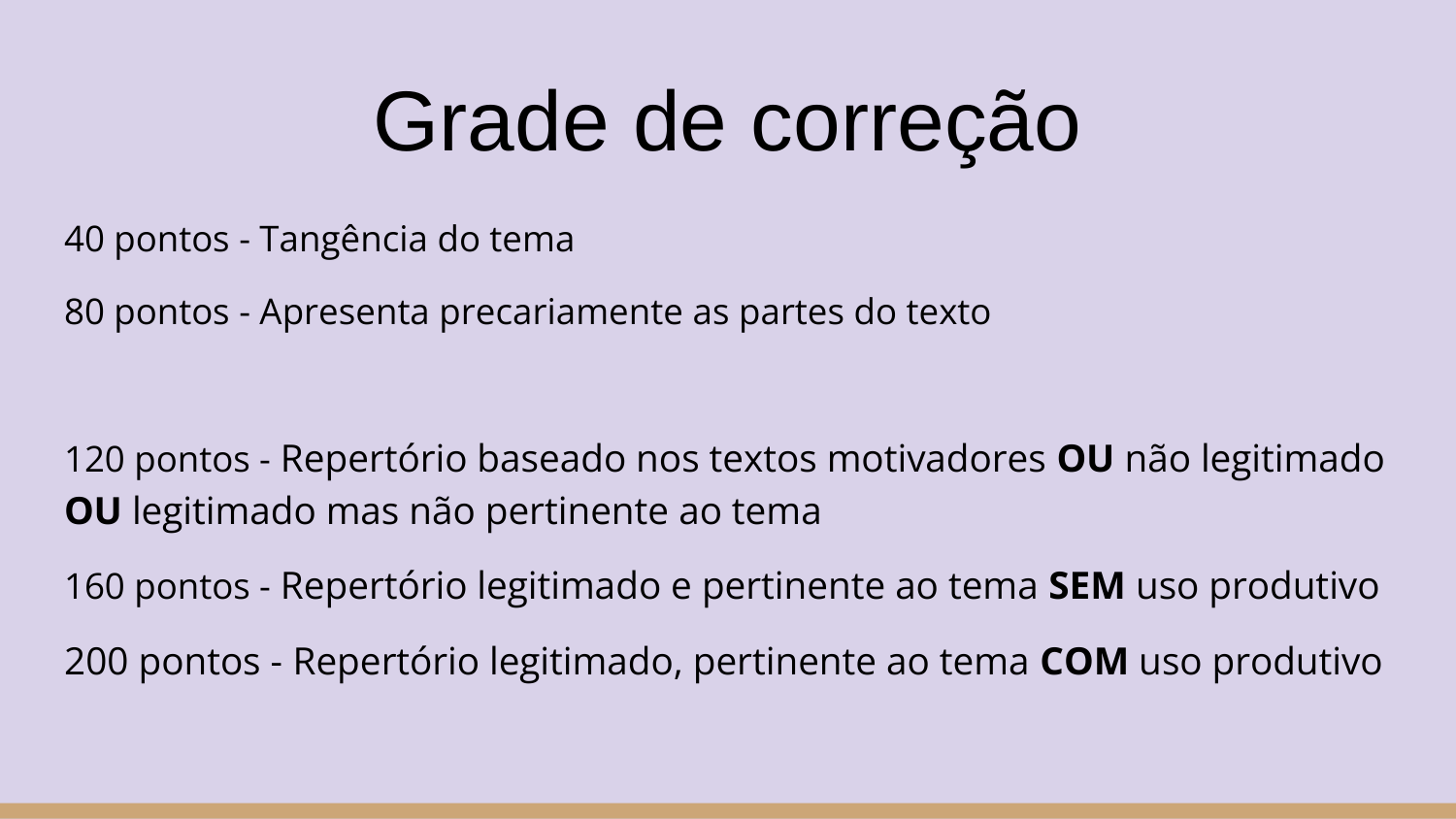

# Grade de correção
40 pontos - Tangência do tema
80 pontos - Apresenta precariamente as partes do texto

120 pontos - Repertório baseado nos textos motivadores OU não legitimado OU legitimado mas não pertinente ao tema
160 pontos - Repertório legitimado e pertinente ao tema SEM uso produtivo
200 pontos - Repertório legitimado, pertinente ao tema COM uso produtivo